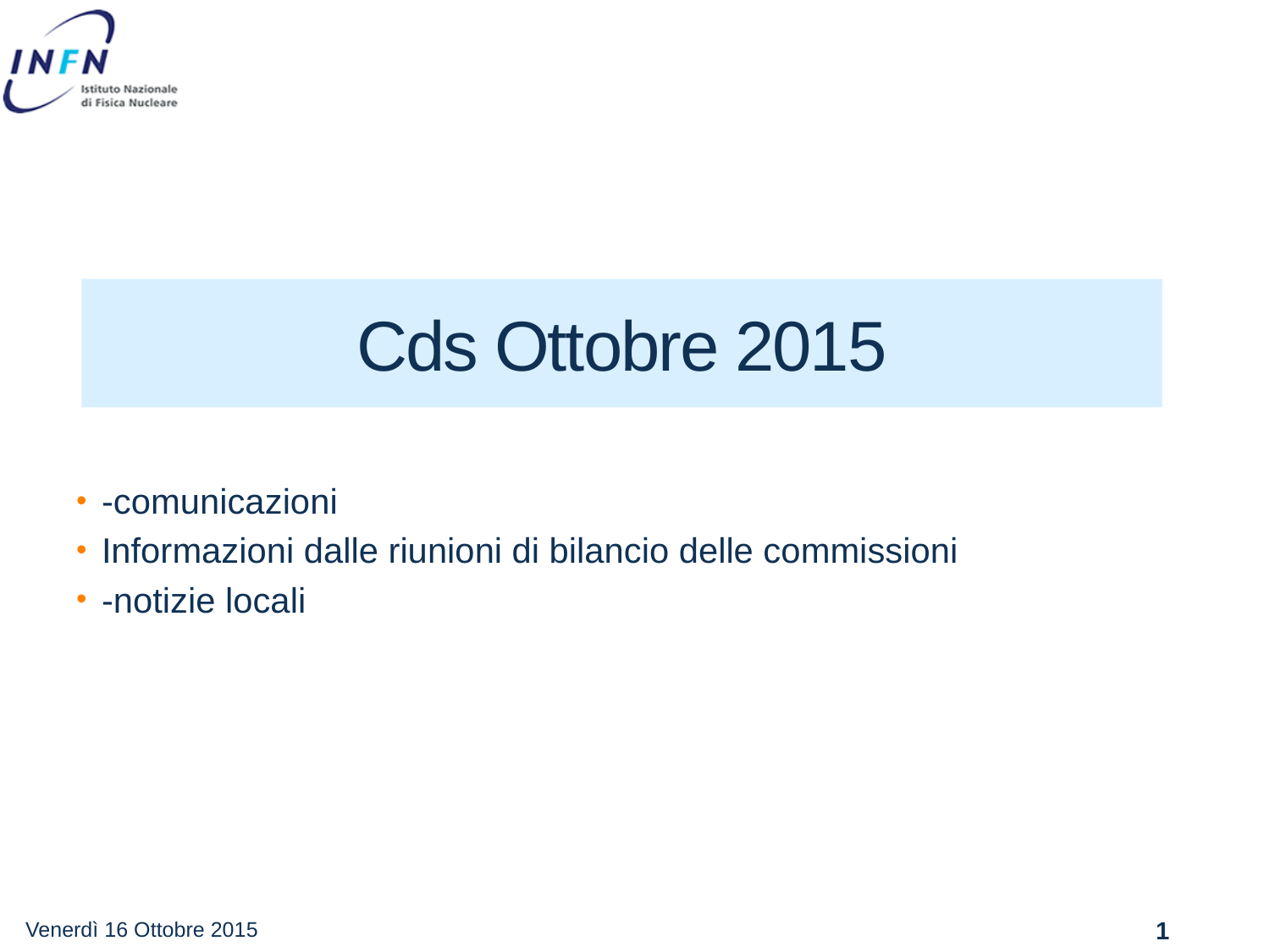

# Cds Ottobre 2015
-comunicazioni
Informazioni dalle riunioni di bilancio delle commissioni
-notizie locali

Venerdì 16 Ottobre 2015
1